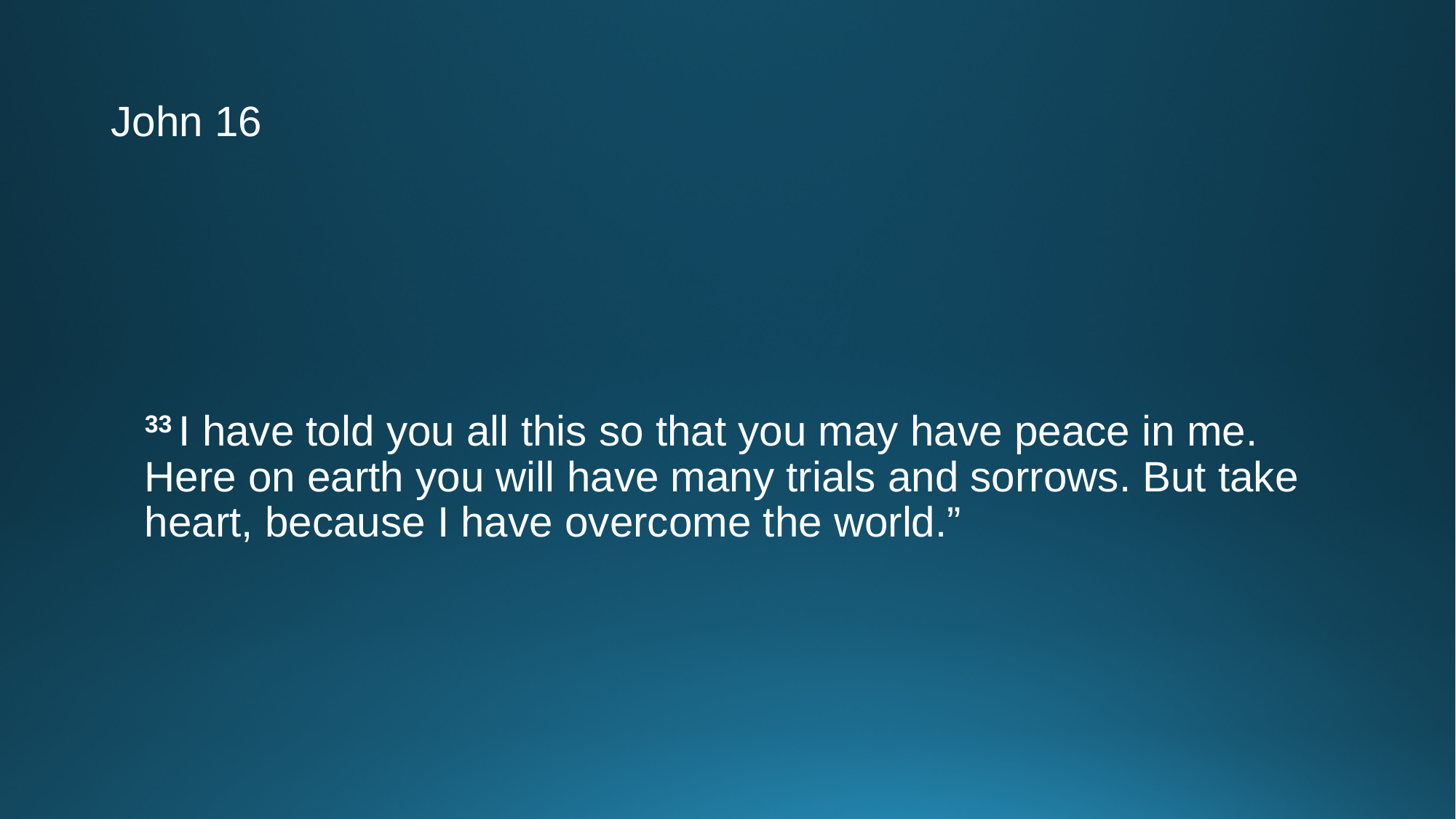

# John 16
33 I have told you all this so that you may have peace in me. Here on earth you will have many trials and sorrows. But take heart, because I have overcome the world.”